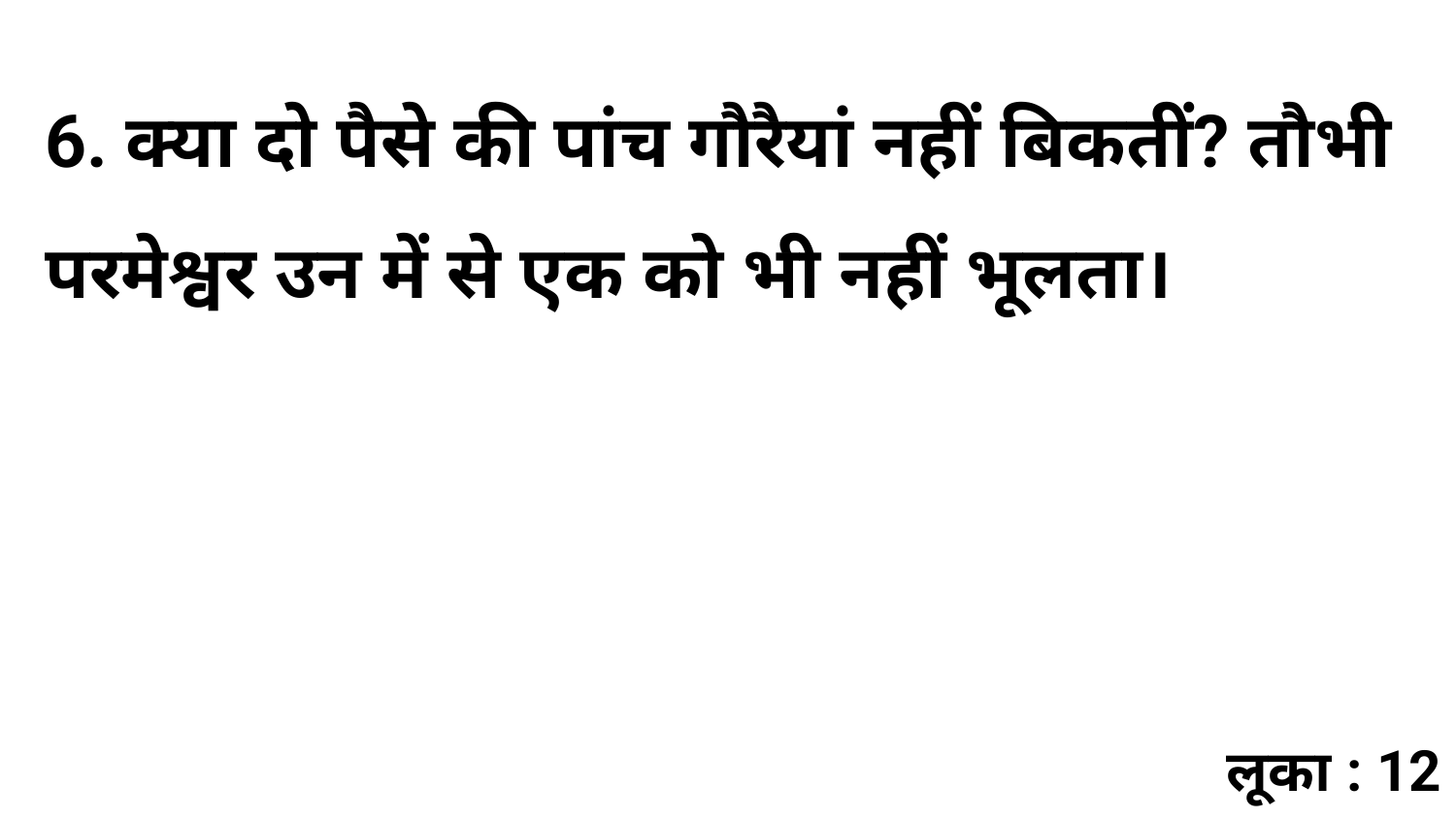

6. क्या दो पैसे की पांच गौरैयां नहीं बिकतीं? तौभी परमेश्वर उन में से एक को भी नहीं भूलता।
लूका : 12